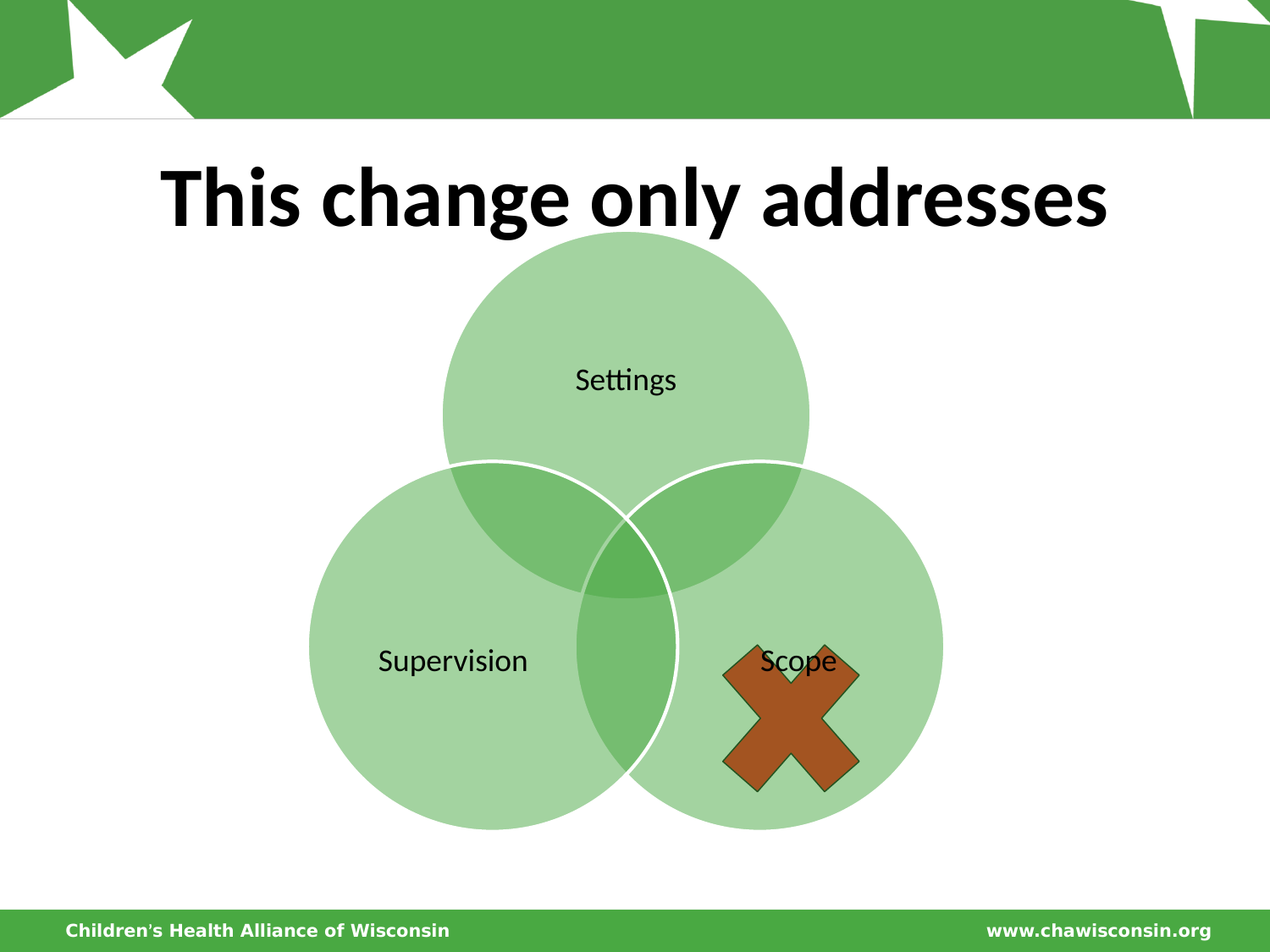

# This change only addresses
Settings
Scope
Supervision